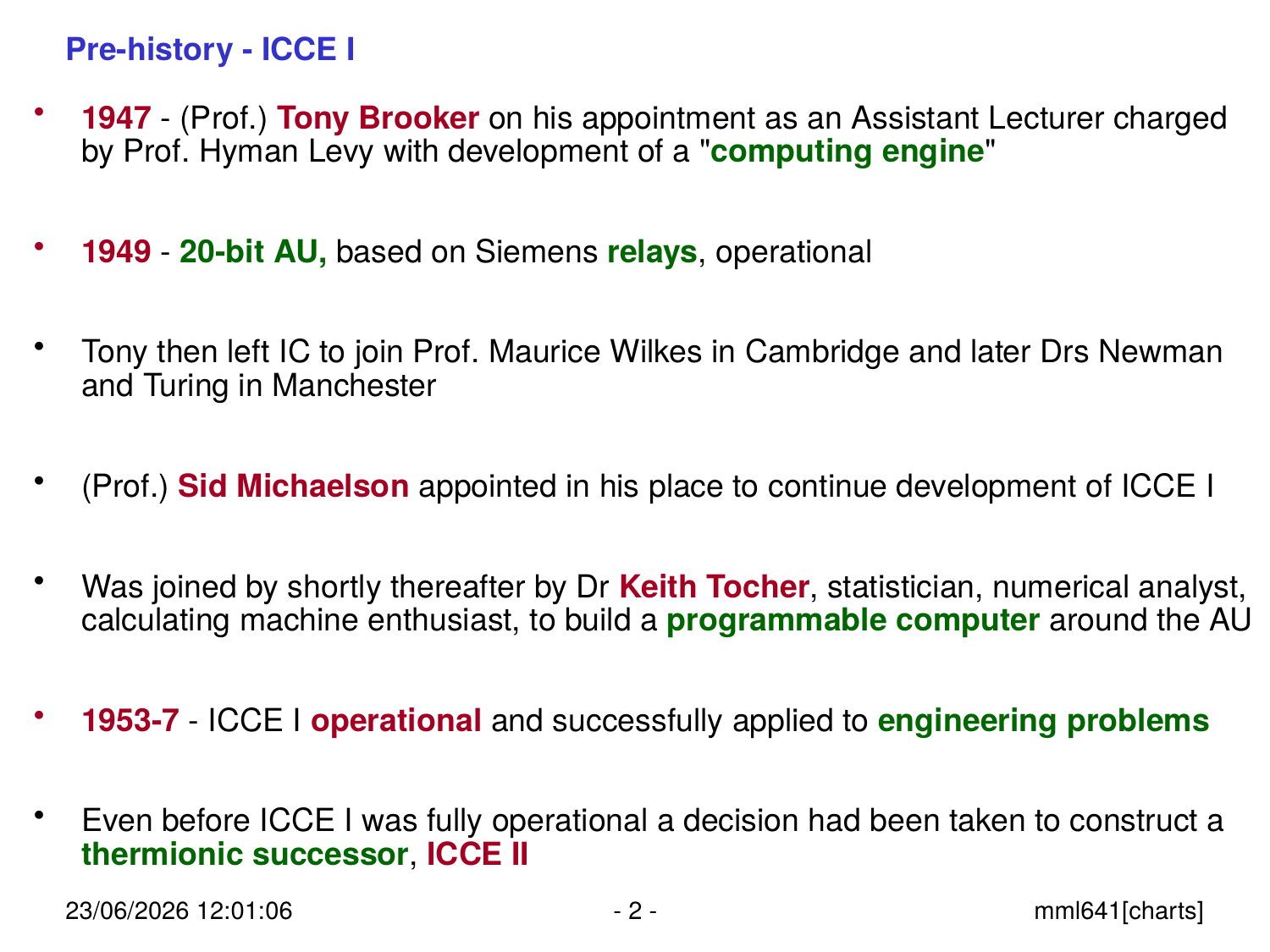

# Pre-history - ICCE I
1947 - (Prof.) Tony Brooker on his appointment as an Assistant Lecturer charged by Prof. Hyman Levy with development of a "computing engine"

1949 - 20-bit AU, based on Siemens relays, operational

Tony then left IC to join Prof. Maurice Wilkes in Cambridge and later Drs Newman and Turing in Manchester

(Prof.) Sid Michaelson appointed in his place to continue development of ICCE I

Was joined by shortly thereafter by Dr Keith Tocher, statistician, numerical analyst, calculating machine enthusiast, to build a programmable computer around the AU

1953-7 - ICCE I operational and successfully applied to engineering problems

Even before ICCE I was fully operational a decision had been taken to construct a thermionic successor, ICCE II
23/06/2026 12:01:06
- 2 -
mml641[charts]